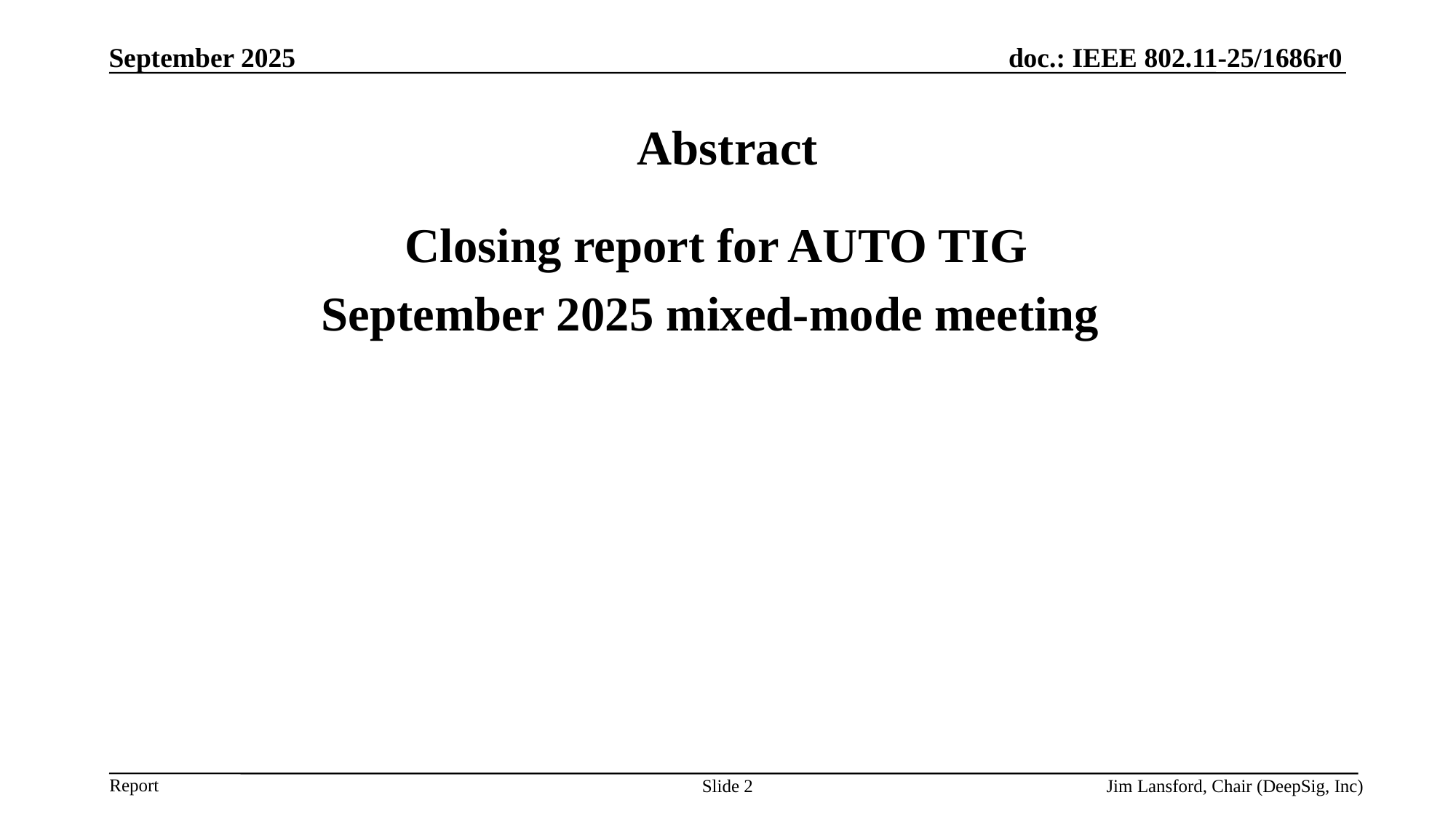

September 2025
# Abstract
 Closing report for AUTO TIG
September 2025 mixed-mode meeting
Slide 2
Jim Lansford, Chair (DeepSig, Inc)